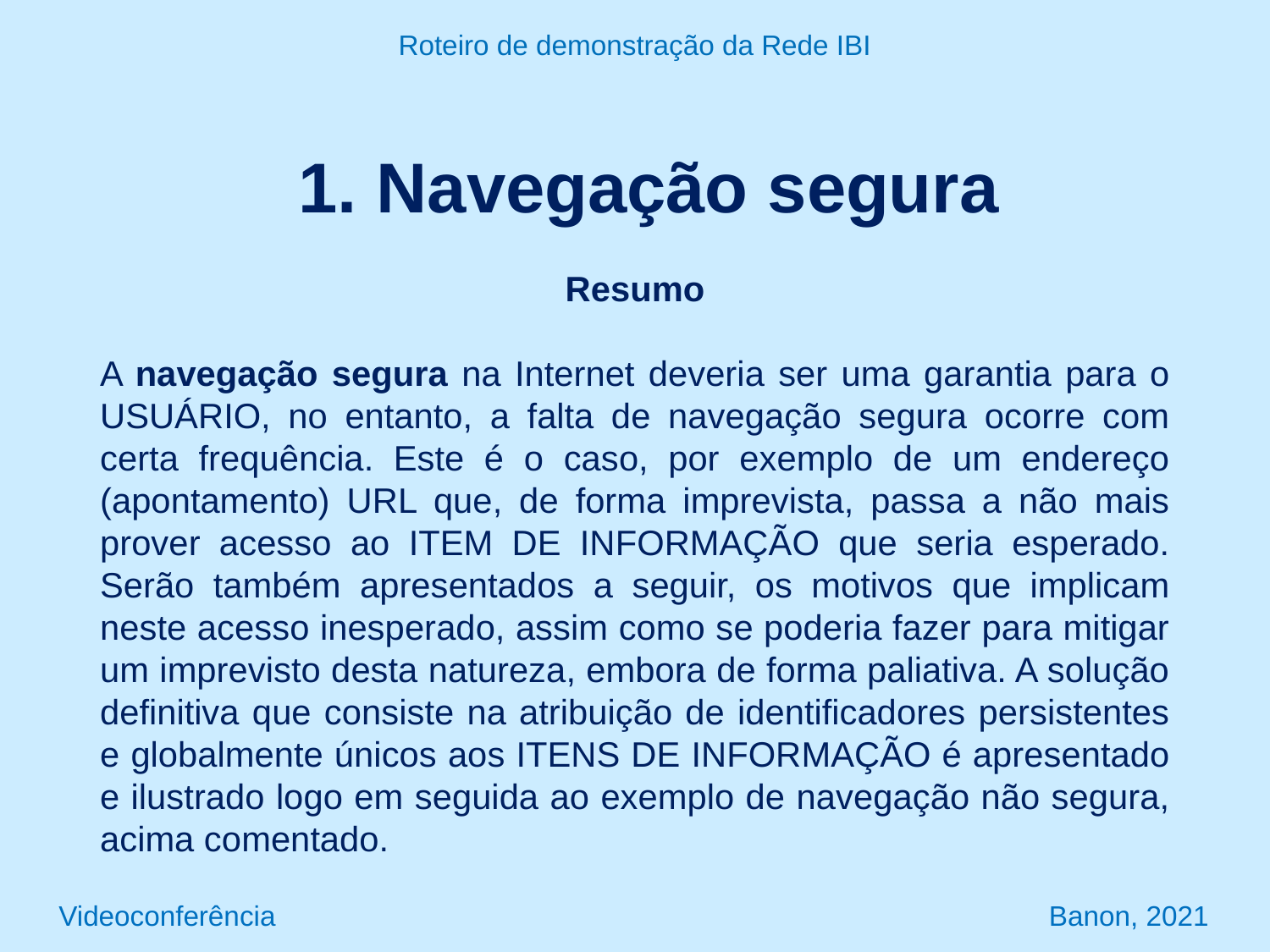

Roteiro de demonstração da Rede IBI
1. Navegação segura
Resumo

A navegação segura na Internet deveria ser uma garantia para o USUÁRIO, no entanto, a falta de navegação segura ocorre com certa frequência. Este é o caso, por exemplo de um endereço (apontamento) URL que, de forma imprevista, passa a não mais prover acesso ao ITEM DE INFORMAÇÃO que seria esperado. Serão também apresentados a seguir, os motivos que implicam neste acesso inesperado, assim como se poderia fazer para mitigar um imprevisto desta natureza, embora de forma paliativa. A solução definitiva que consiste na atribuição de identificadores persistentes e globalmente únicos aos ITENS DE INFORMAÇÃO é apresentado e ilustrado logo em seguida ao exemplo de navegação não segura, acima comentado.
Videoconferência                                                                                                   Banon, 2021